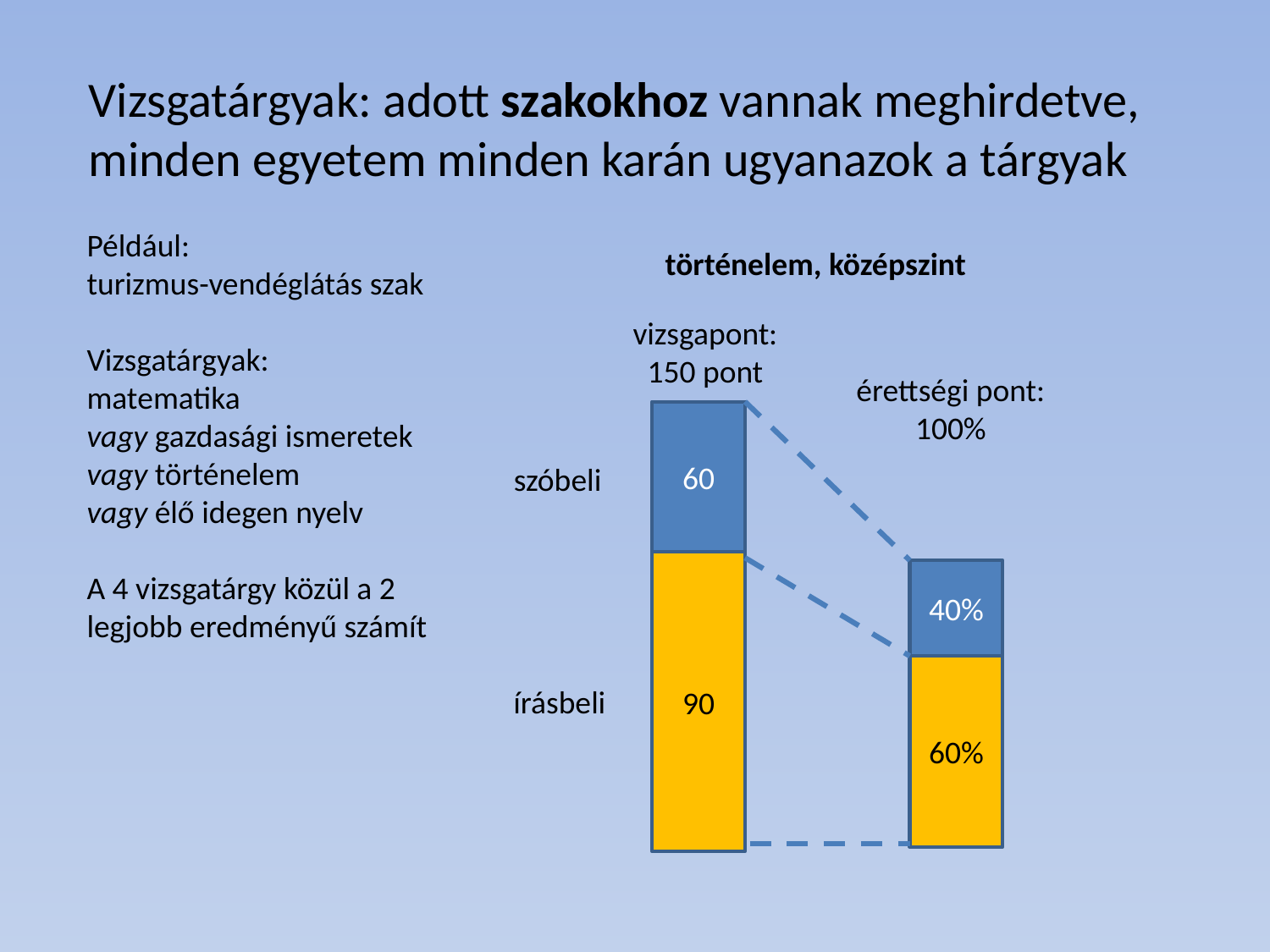

Vizsgatárgyak: adott szakokhoz vannak meghirdetve,
minden egyetem minden karán ugyanazok a tárgyak
Például:
turizmus-vendéglátás szak

Vizsgatárgyak:
matematika
vagy gazdasági ismeretek
vagy történelem
vagy élő idegen nyelv

A 4 vizsgatárgy közül a 2 legjobb eredményű számít
történelem, középszint
vizsgapont:
150 pont
érettségi pont:
100%
60
szóbeli
90
40%
60%
írásbeli